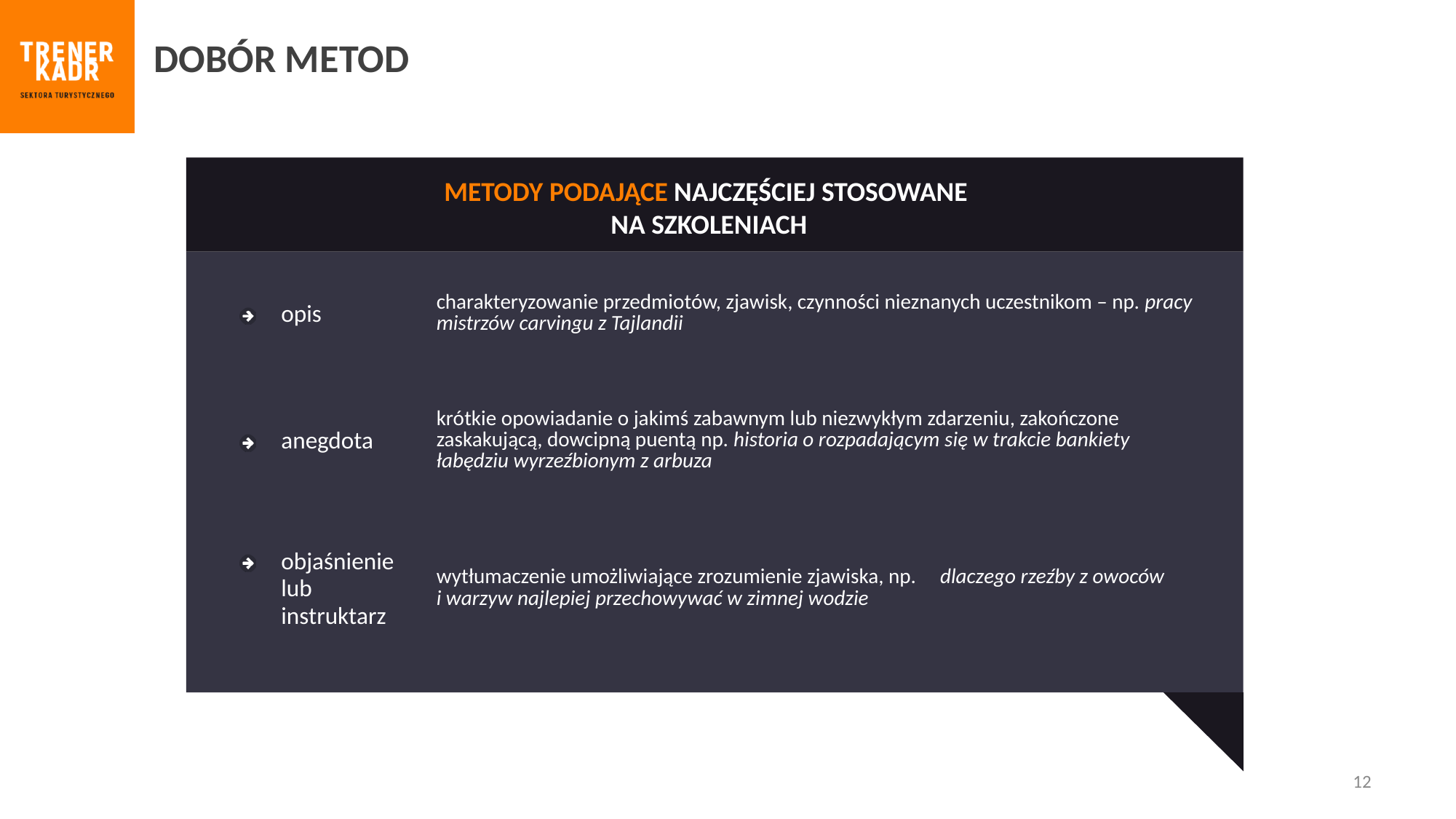

DOBÓR METOD

METODY PODAJĄCE NAJCZĘŚCIEJ STOSOWANE
NA SZKOLENIACH
| opis | charakteryzowanie przedmiotów, zjawisk, czynności nieznanych uczestnikom – np. pracy mistrzów carvingu z Tajlandii |
| --- | --- |
| anegdota | krótkie opowiadanie o jakimś zabawnym lub niezwykłym zdarzeniu, zakończone zaskakującą, dowcipną puentą np. historia o rozpadającym się w trakcie bankiety łabędziu wyrzeźbionym z arbuza |
| objaśnienie lub instruktarz | wytłumaczenie umożliwiające zrozumienie zjawiska, np. dlaczego rzeźby z owoców i warzyw najlepiej przechowywać w zimnej wodzie |
12